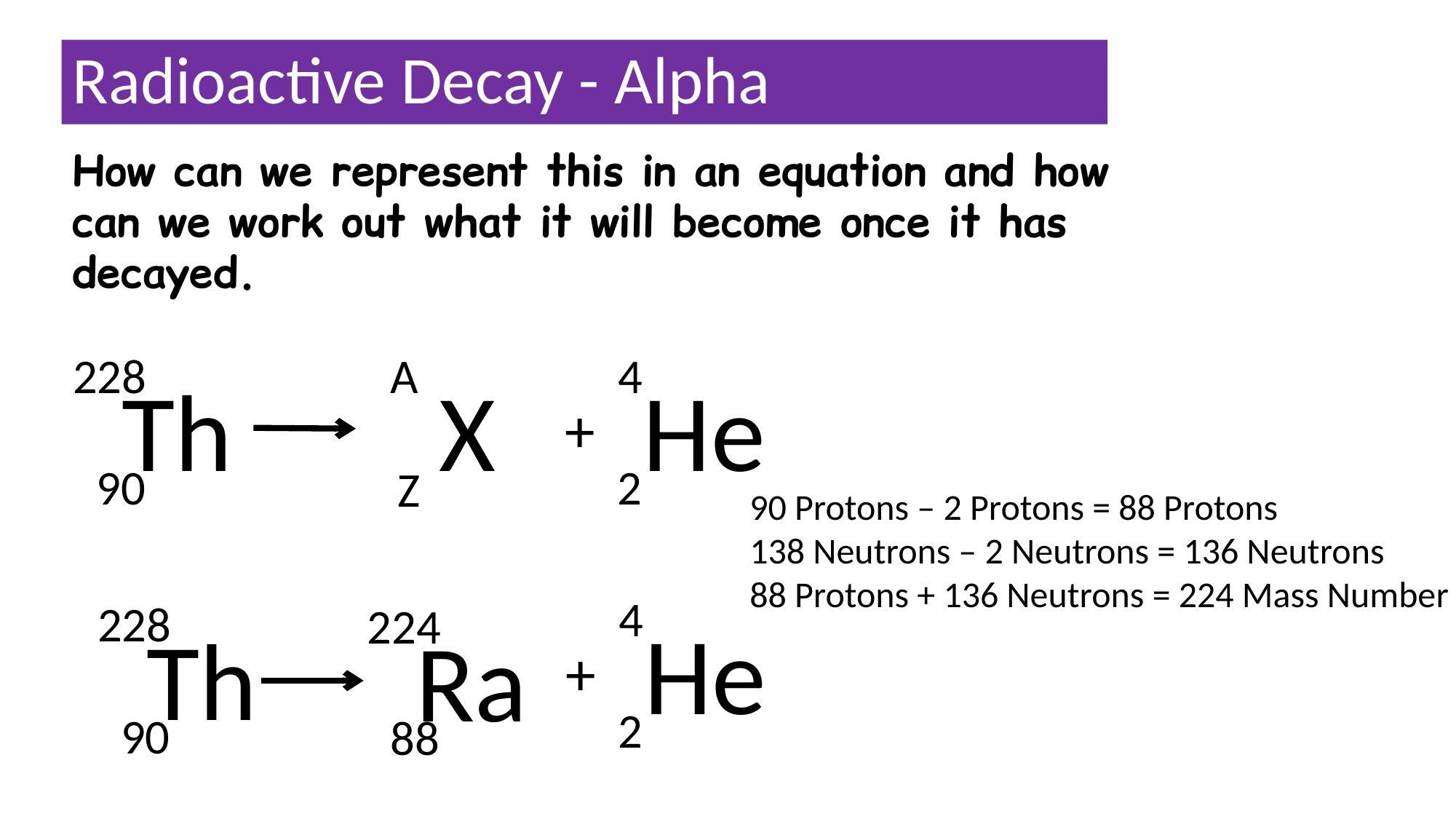

Radioactive Decay - Alpha
How can we represent this in an equation and how can we work out what it will become once it has decayed.
228
Th
90
A
X
Z
4
He
2
+
90 Protons – 2 Protons = 88 Protons
138 Neutrons – 2 Neutrons = 136 Neutrons
88 Protons + 136 Neutrons = 224 Mass Number
4
He
2
228
Th
90
224
Ra
88
+